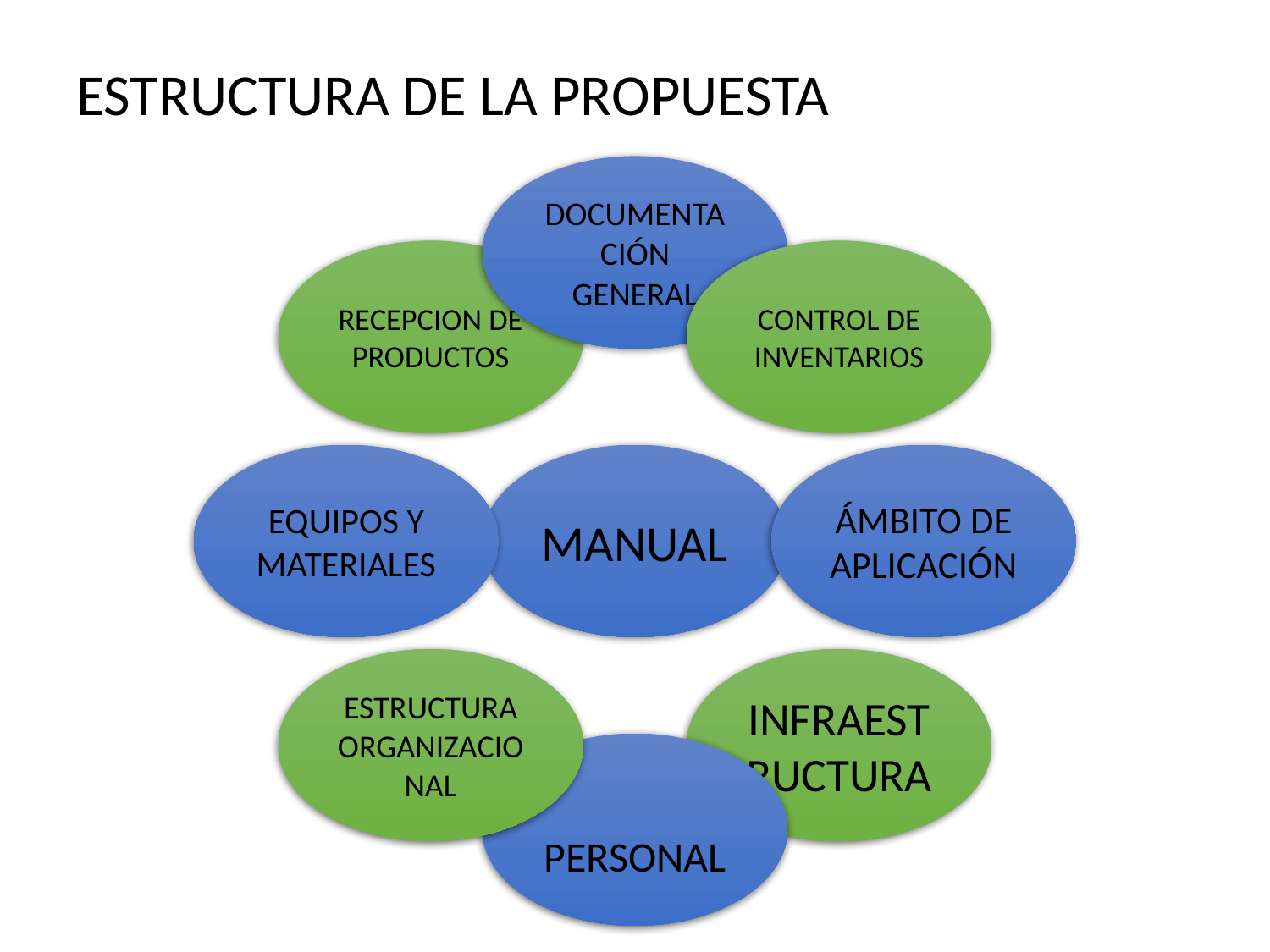

# ESTRUCTURA DE LA PROPUESTA
MANUAL
ÁMBITO DE APLICACIÓN
INFRAESTRUCTURA
 PERSONAL
ESTRUCTURA ORGANIZACIONAL
EQUIPOS Y MATERIALES
RECEPCION DE PRODUCTOS
DOCUMENTACIÓN GENERAL
CONTROL DE INVENTARIOS